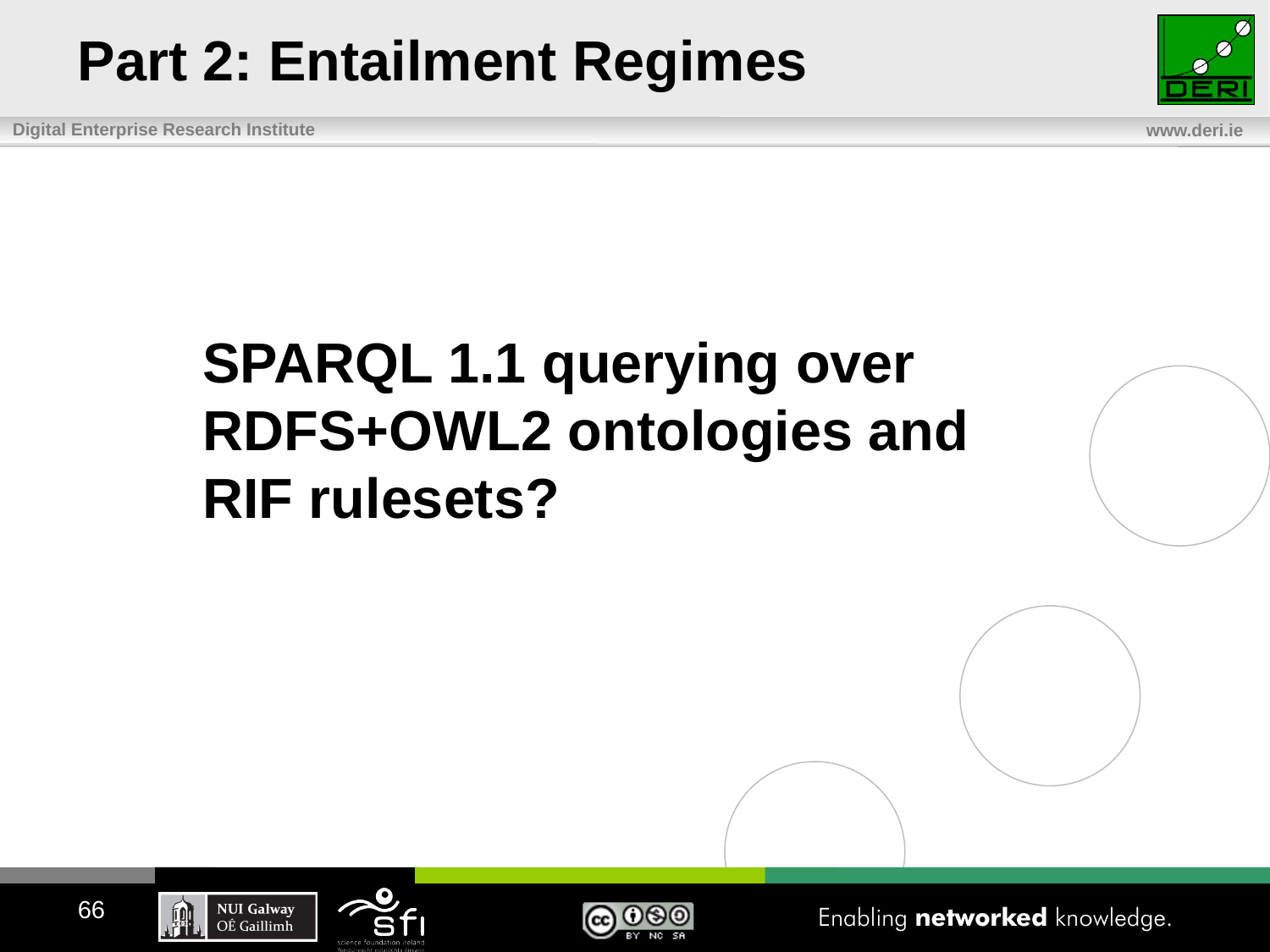

# Part 2: Entailment Regimes
SPARQL 1.1 querying over RDFS+OWL2 ontologies and RIF rulesets?
66